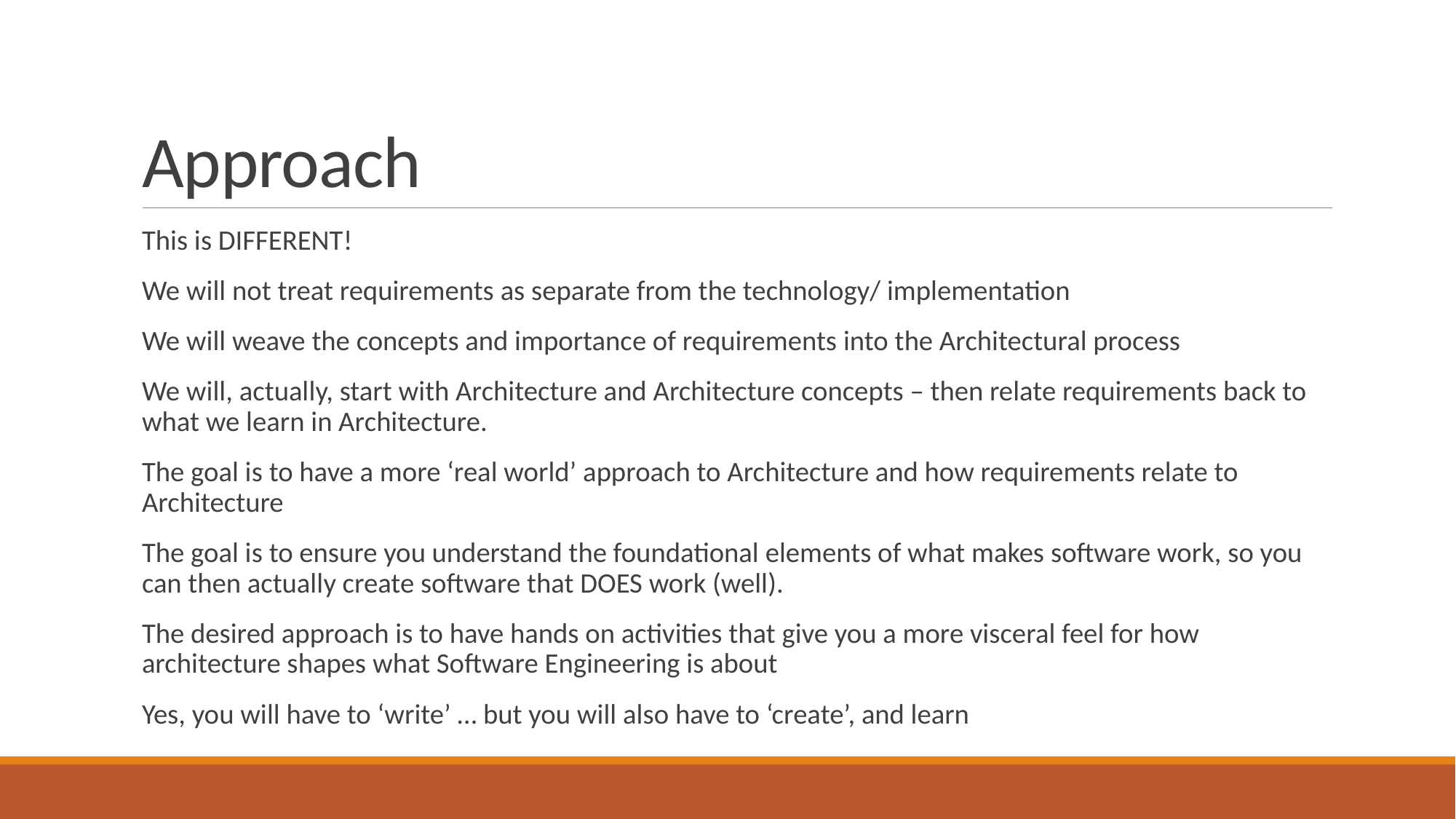

# Approach
This is DIFFERENT!
We will not treat requirements as separate from the technology/ implementation
We will weave the concepts and importance of requirements into the Architectural process
We will, actually, start with Architecture and Architecture concepts – then relate requirements back to what we learn in Architecture.
The goal is to have a more ‘real world’ approach to Architecture and how requirements relate to Architecture
The goal is to ensure you understand the foundational elements of what makes software work, so you can then actually create software that DOES work (well).
The desired approach is to have hands on activities that give you a more visceral feel for how architecture shapes what Software Engineering is about
Yes, you will have to ‘write’ … but you will also have to ‘create’, and learn